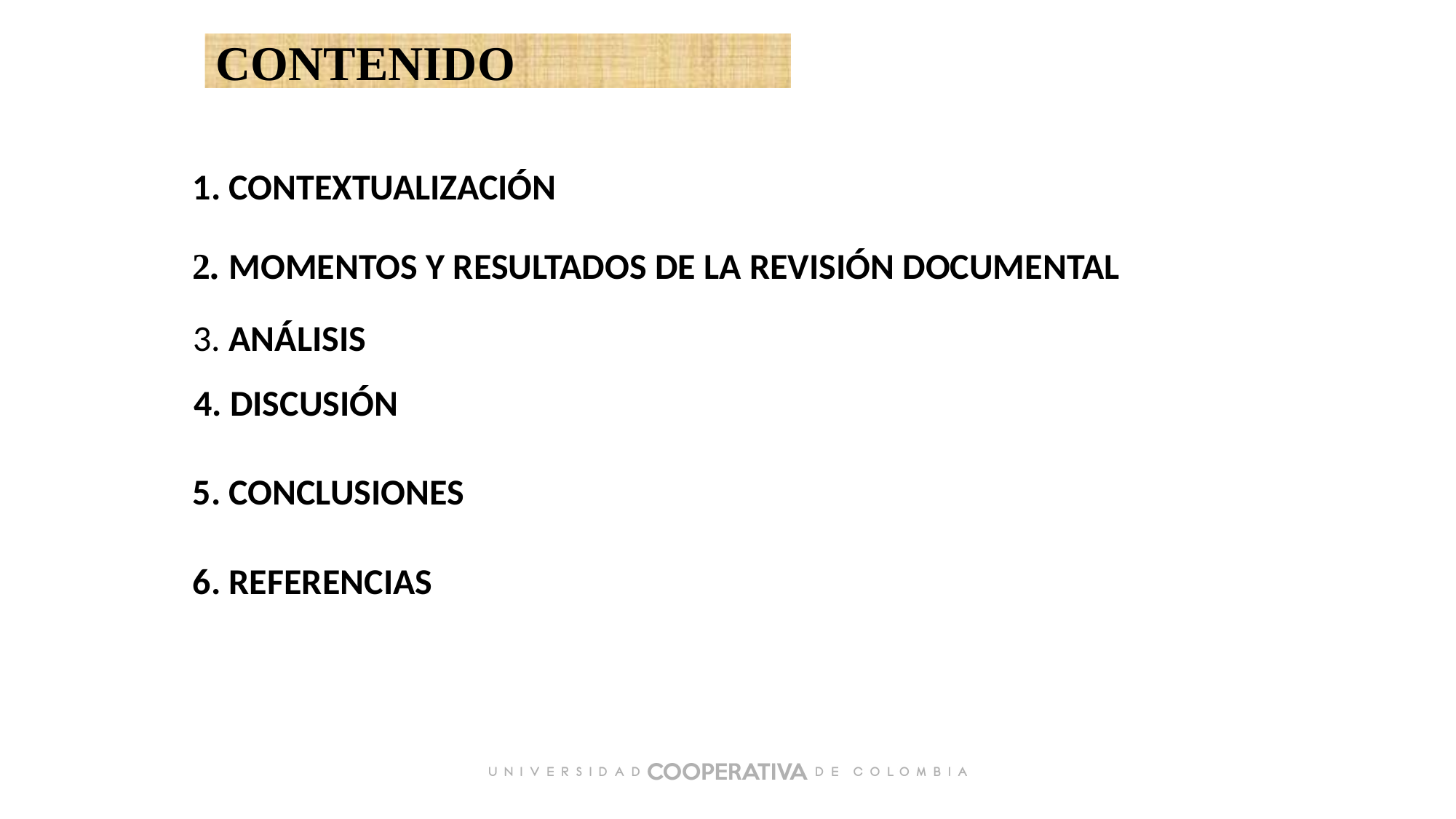

CONTENIDO
1. CONTEXTUALIZACIÓN
2. MOMENTOS Y RESULTADOS DE LA REVISIÓN DOCUMENTAL
3. ANÁLISIS
4. DISCUSIÓN
5. CONCLUSIONES
6. REFERENCIAS